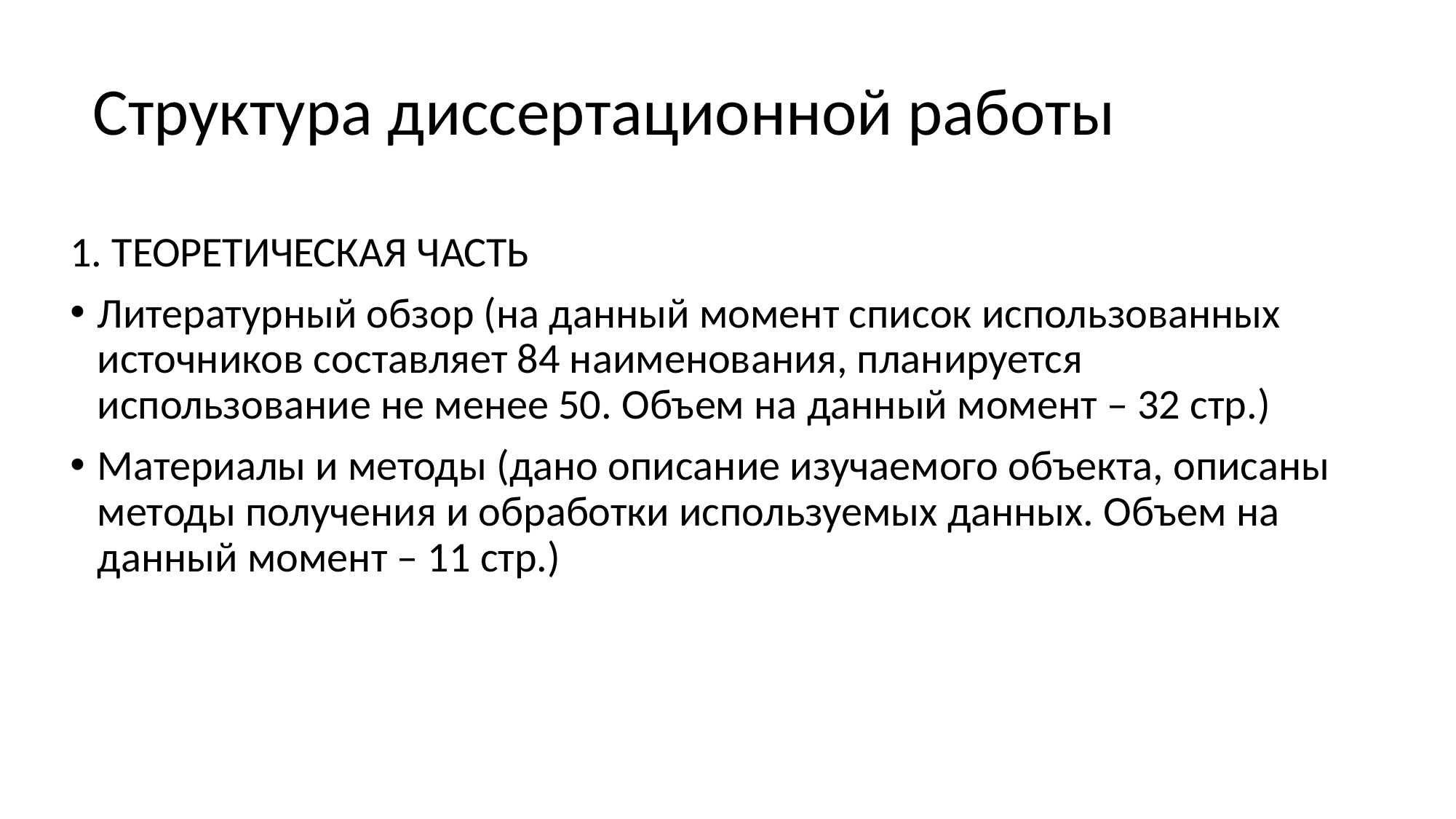

# Структура диссертационной работы
1. ТЕОРЕТИЧЕСКАЯ ЧАСТЬ
Литературный обзор (на данный момент список использованных источников составляет 84 наименования, планируется использование не менее 50. Объем на данный момент – 32 стр.)
Материалы и методы (дано описание изучаемого объекта, описаны методы получения и обработки используемых данных. Объем на данный момент – 11 стр.)